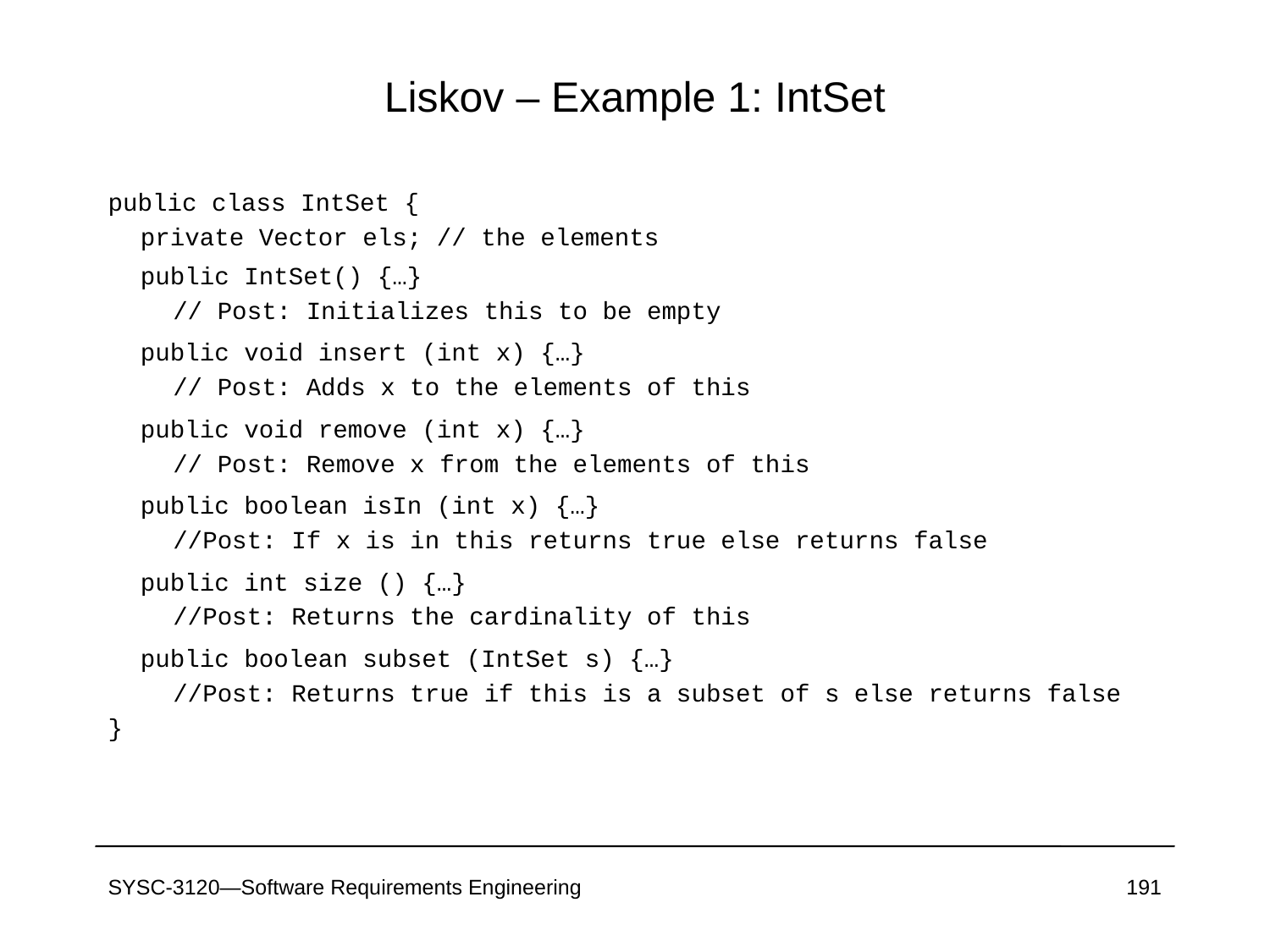

# Liskov – Example 1: IntSet
public class IntSet {
private Vector els; // the elements
public IntSet() {…}
// Post: Initializes this to be empty
public void insert (int x) {…}
// Post: Adds x to the elements of this
public void remove (int x) {…}
// Post: Remove x from the elements of this
public boolean isIn (int x) {…}
//Post: If x is in this returns true else returns false
public int size () {…}
//Post: Returns the cardinality of this
public boolean subset (IntSet s) {…}
//Post: Returns true if this is a subset of s else returns false
}
SYSC-3120—Software Requirements Engineering
191